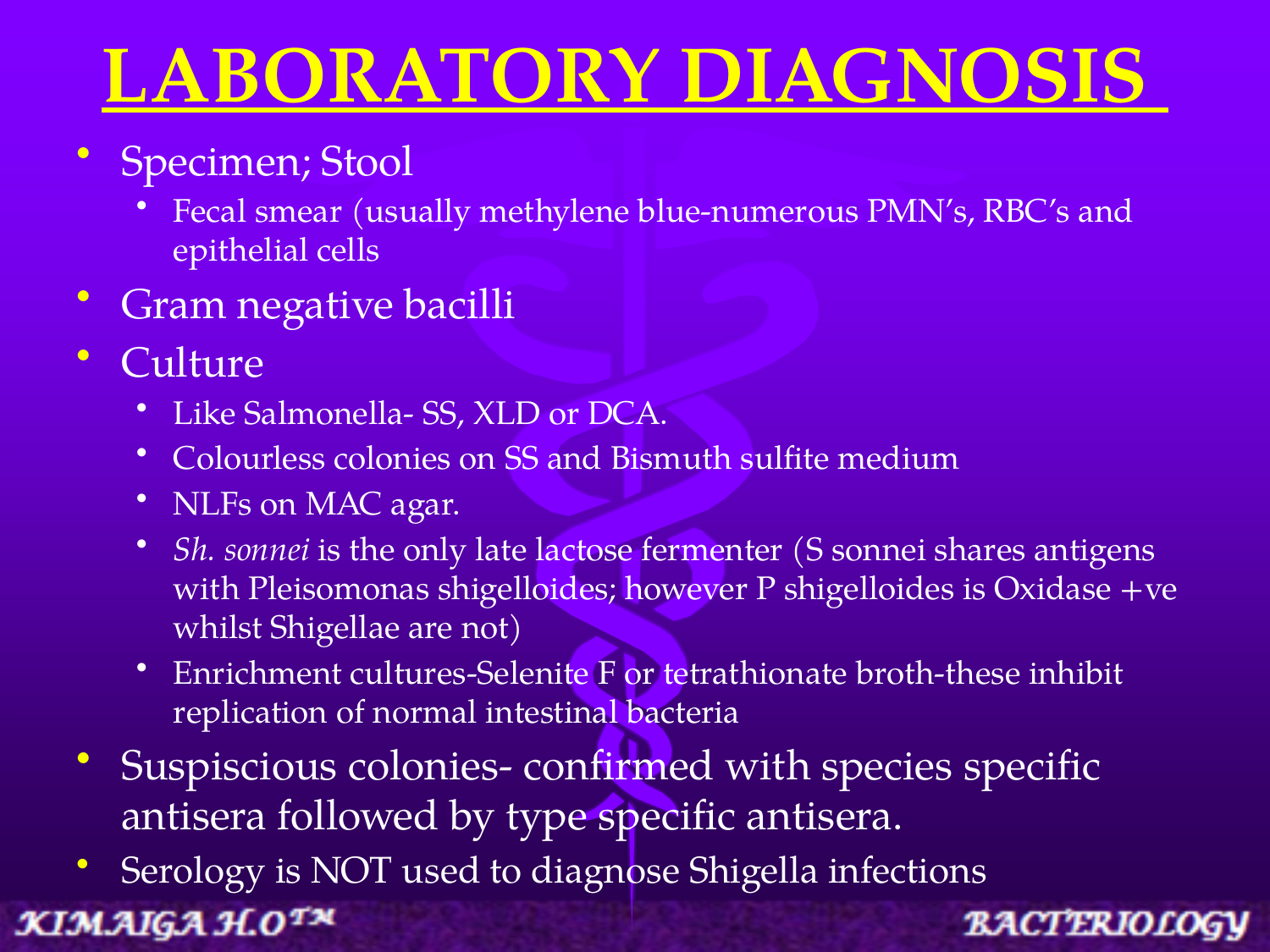

# LABORATORY DIAGNOSIS
Specimen; Stool
Fecal smear (usually methylene blue-numerous PMN’s, RBC’s and epithelial cells
Gram negative bacilli
Culture
Like Salmonella- SS, XLD or DCA.
Colourless colonies on SS and Bismuth sulfite medium
NLFs on MAC agar.
Sh. sonnei is the only late lactose fermenter (S sonnei shares antigens with Pleisomonas shigelloides; however P shigelloides is Oxidase +ve whilst Shigellae are not)
Enrichment cultures-Selenite F or tetrathionate broth-these inhibit replication of normal intestinal bacteria
Suspiscious colonies- confirmed with species specific antisera followed by type specific antisera.
Serology is NOT used to diagnose Shigella infections